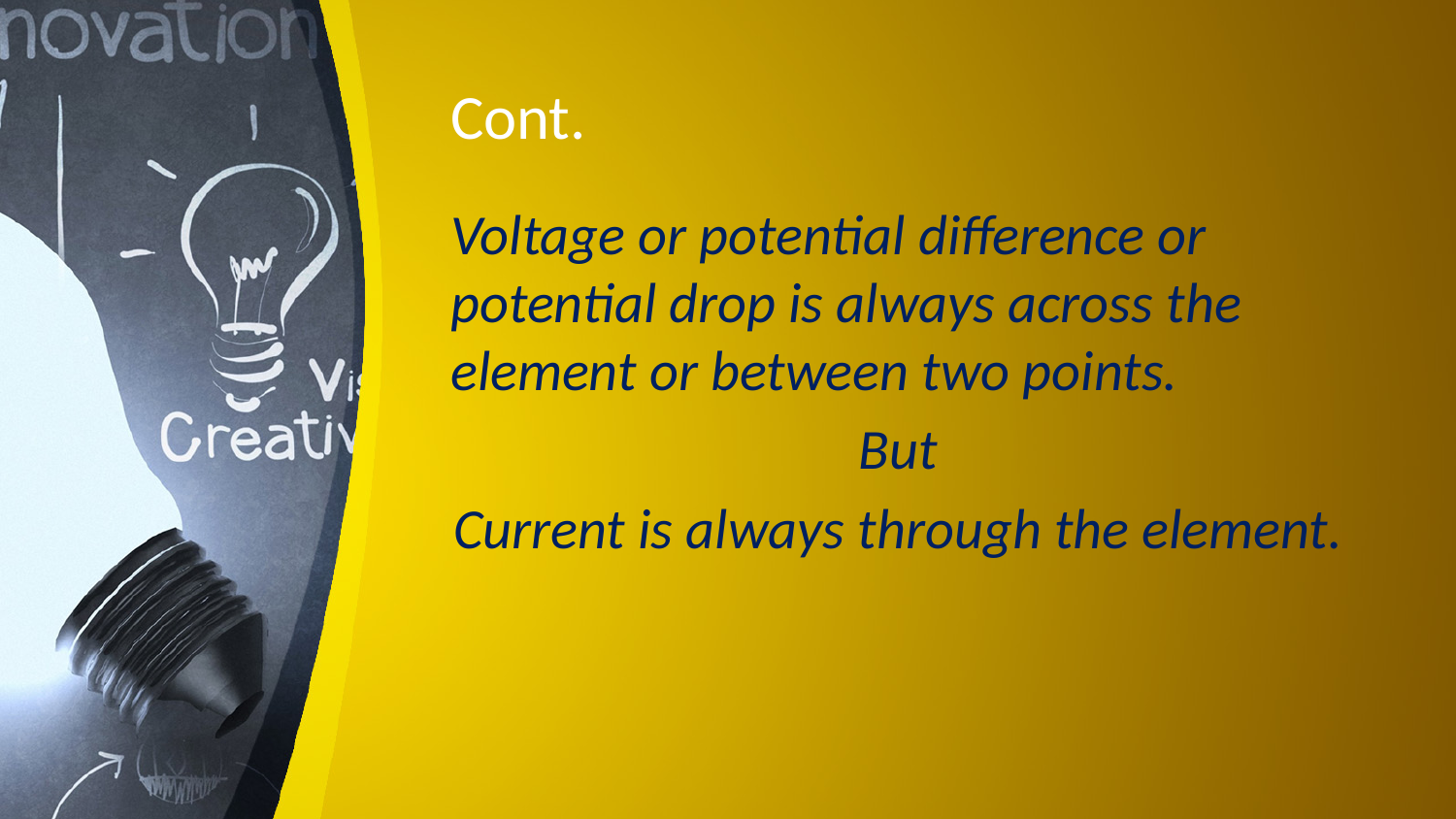

# Cont.
Voltage or potential difference or potential drop is always across the element or between two points.
But
Current is always through the element.